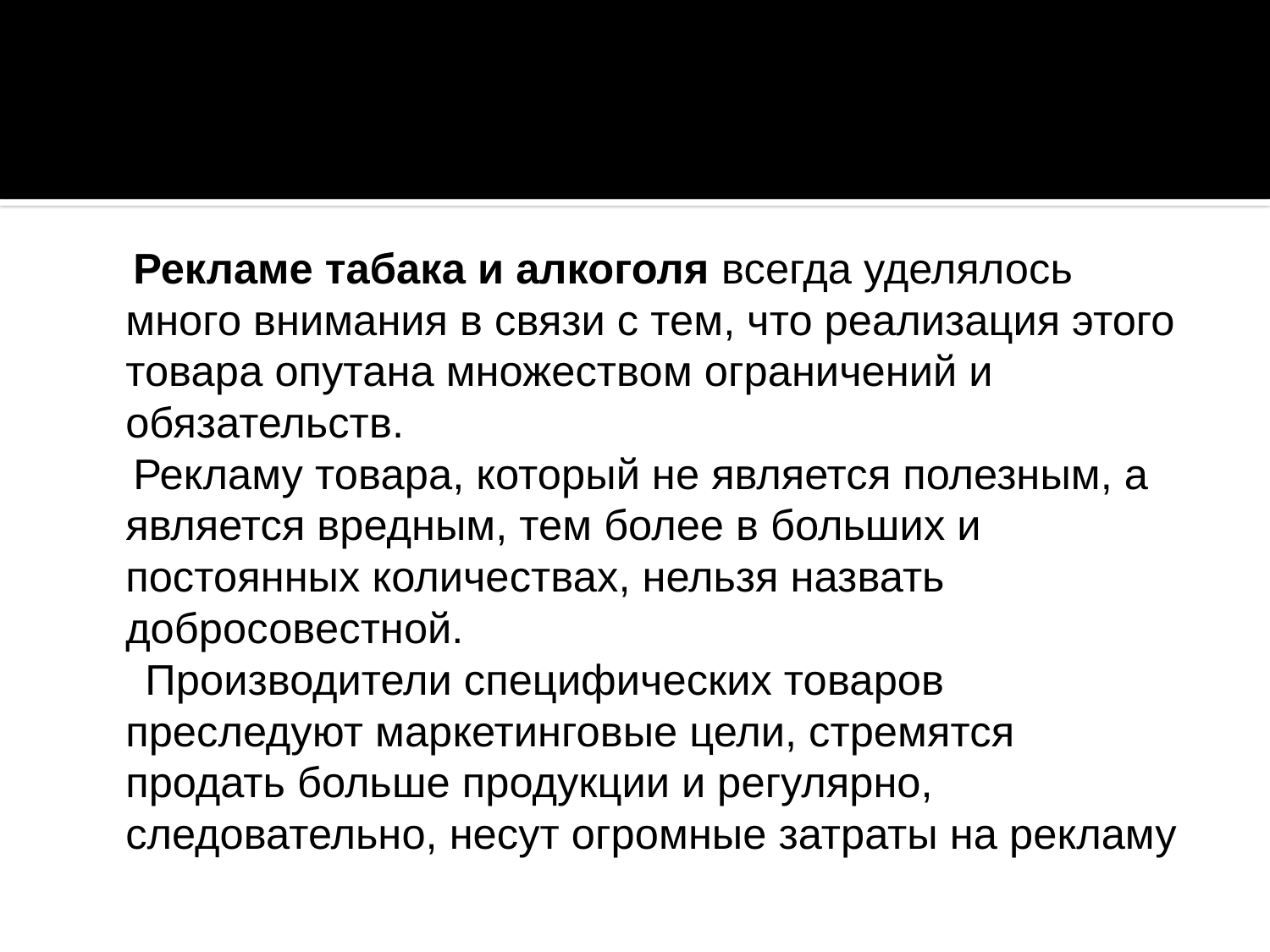

Рекламе табака и алкоголя всегда уделялось много внимания в связи с тем, что реализация этого товара опутана множеством ограничений и обязательств.
    Рекламу товара, который не является полезным, а является вредным, тем более в больших и постоянных количествах, нельзя назвать добросовестной.
     Производители специфических товаров преследуют маркетинговые цели, стремятся  продать больше продукции и регулярно, следовательно, несут огромные затраты на рекламу